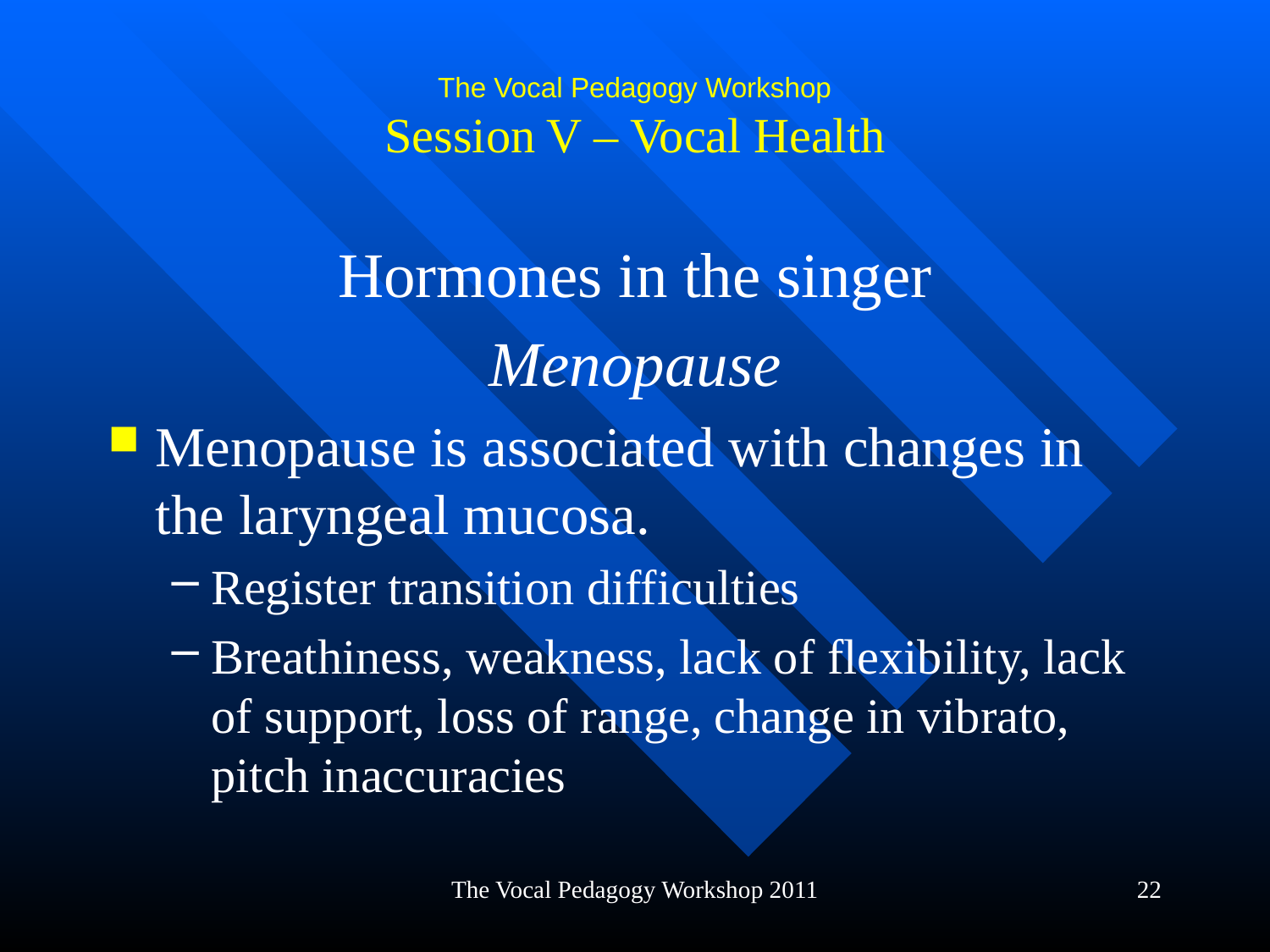

# The Vocal Pedagogy Workshop Session V – Vocal Health
Hormones in the singer
Menopause
Menopause is associated with changes in the laryngeal mucosa.
Register transition difficulties
Breathiness, weakness, lack of flexibility, lack of support, loss of range, change in vibrato, pitch inaccuracies

The Vocal Pedagogy Workshop 2011
22